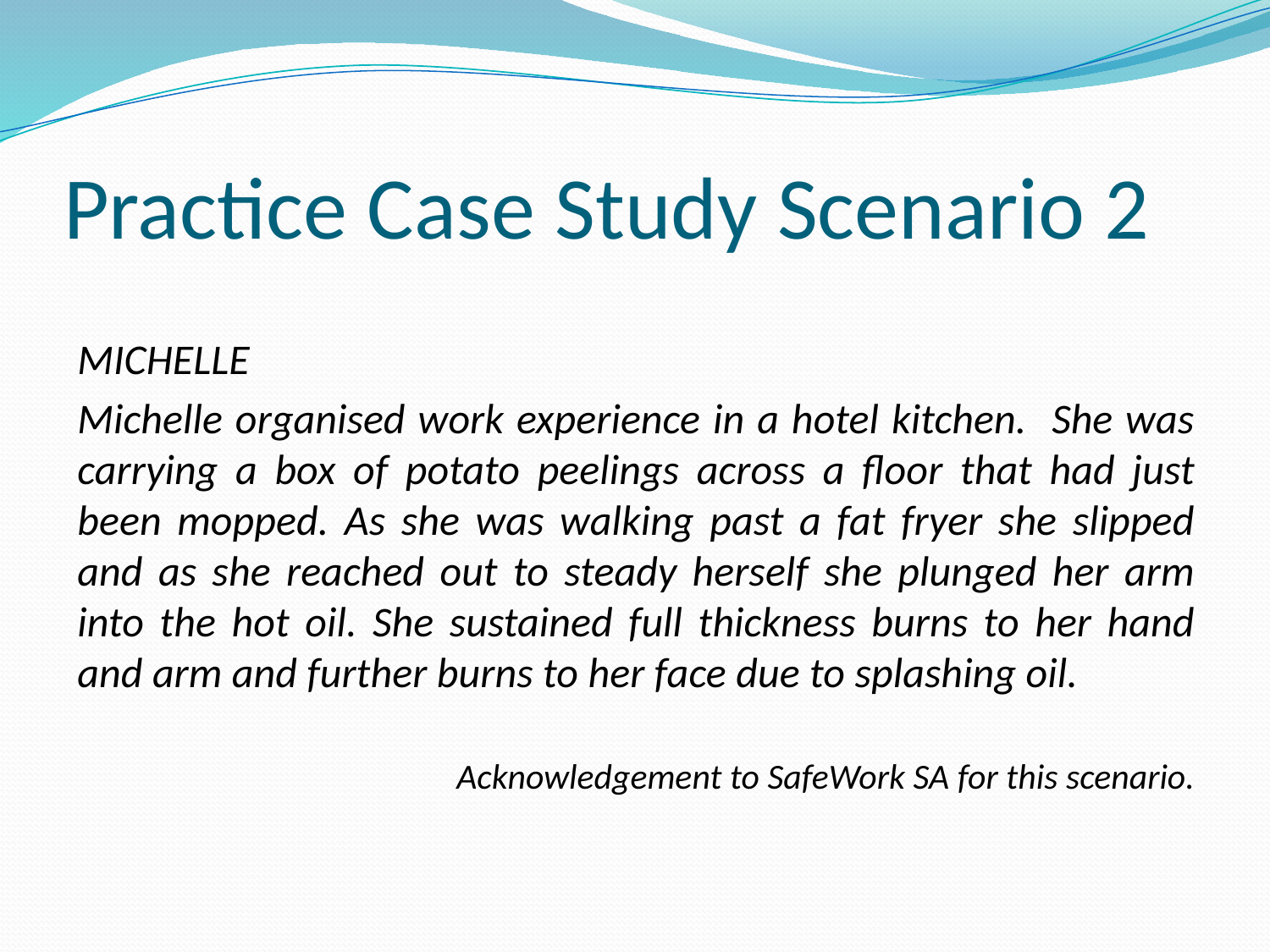

# Practice Case Study Scenario 2
MICHELLE
Michelle organised work experience in a hotel kitchen.  She was carrying a box of potato peelings across a floor that had just been mopped. As she was walking past a fat fryer she slipped and as she reached out to steady herself she plunged her arm into the hot oil. She sustained full thickness burns to her hand and arm and further burns to her face due to splashing oil.
Acknowledgement to SafeWork SA for this scenario.